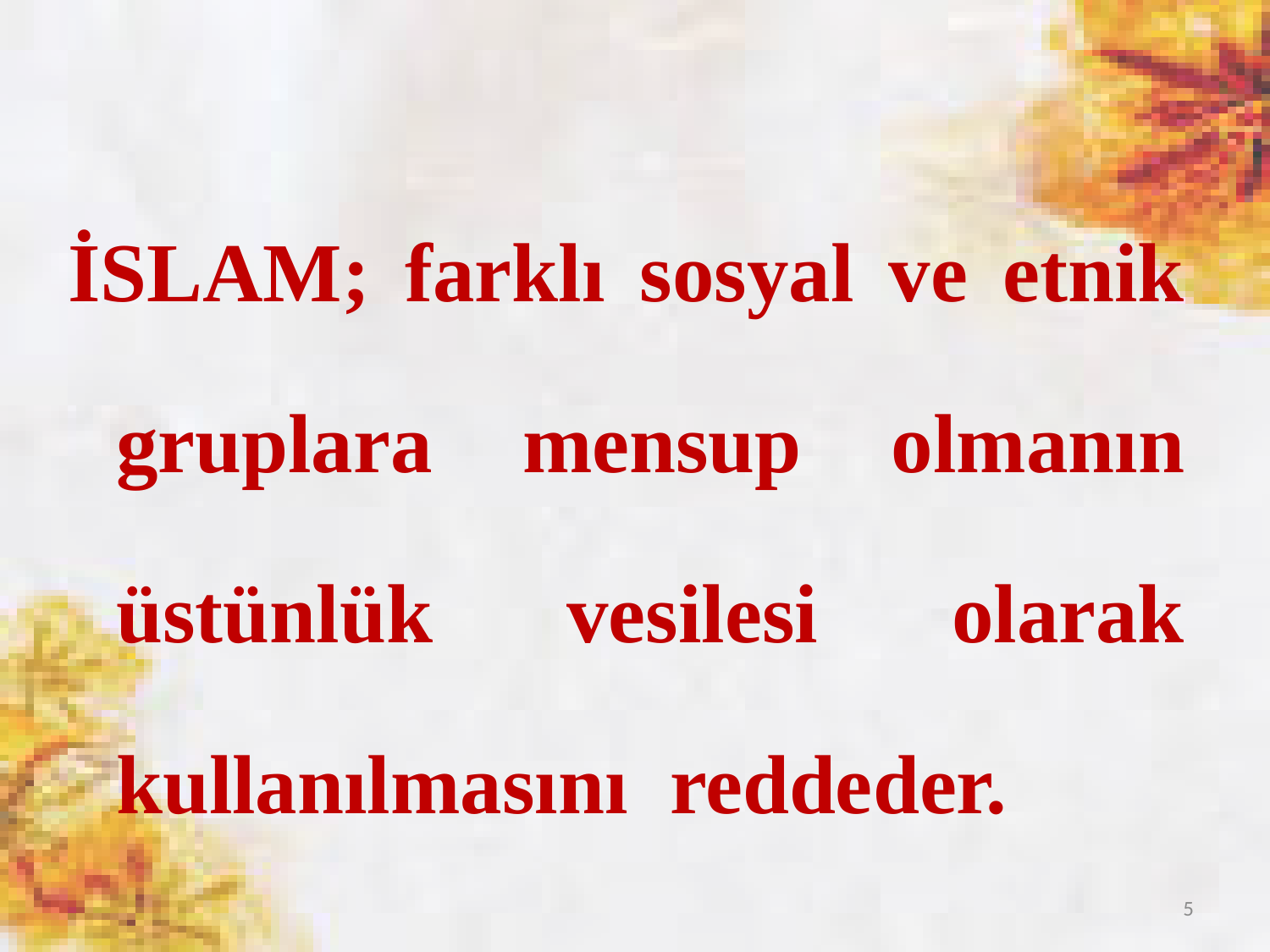

İSLAM; farklı sosyal ve etnik gruplara mensup olmanın üstünlük vesilesi olarak kullanılmasını  reddeder.

5